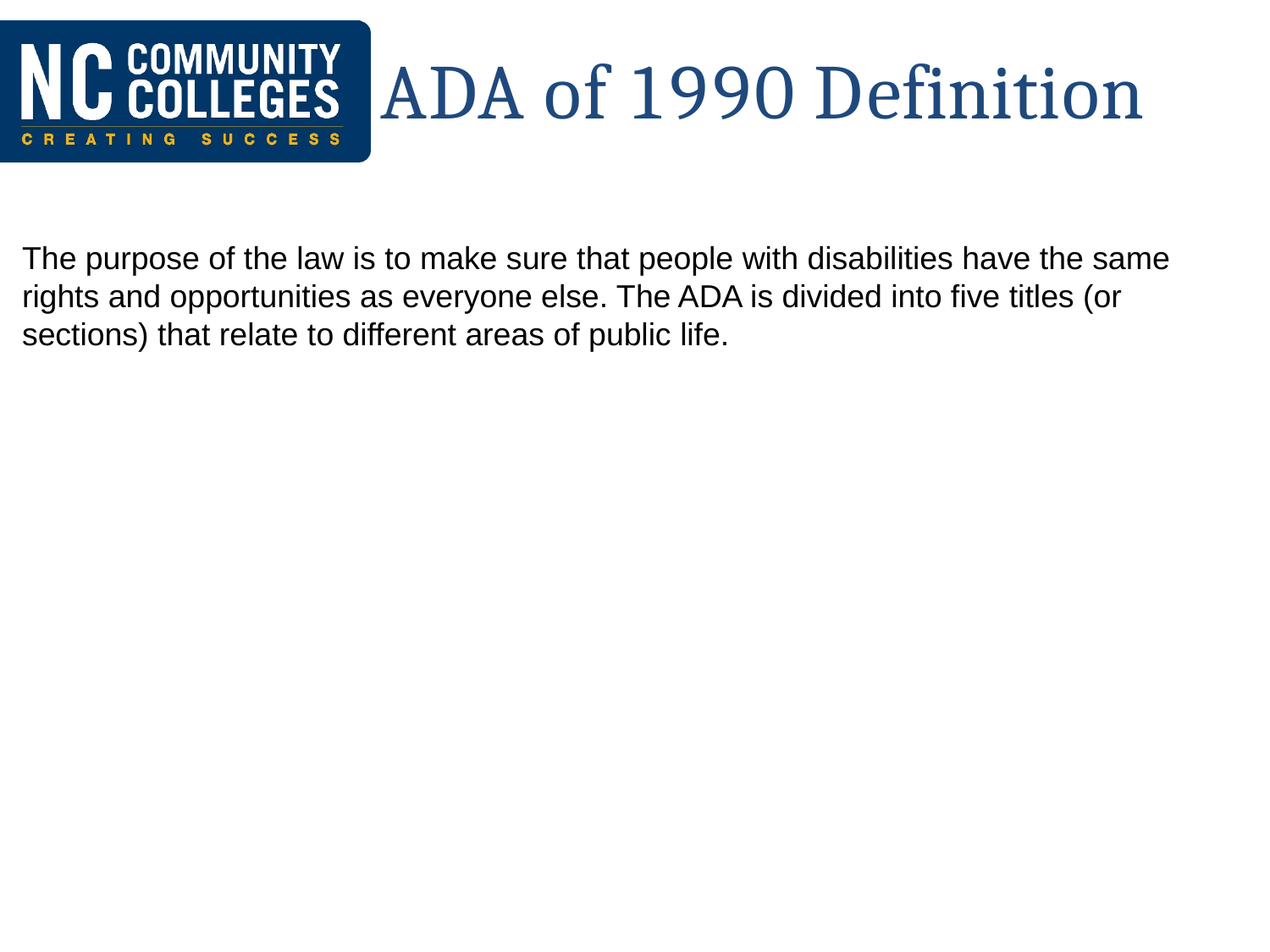

# ADA of 1990 Definition
The purpose of the law is to make sure that people with disabilities have the same rights and opportunities as everyone else. The ADA is divided into five titles (or sections) that relate to different areas of public life.